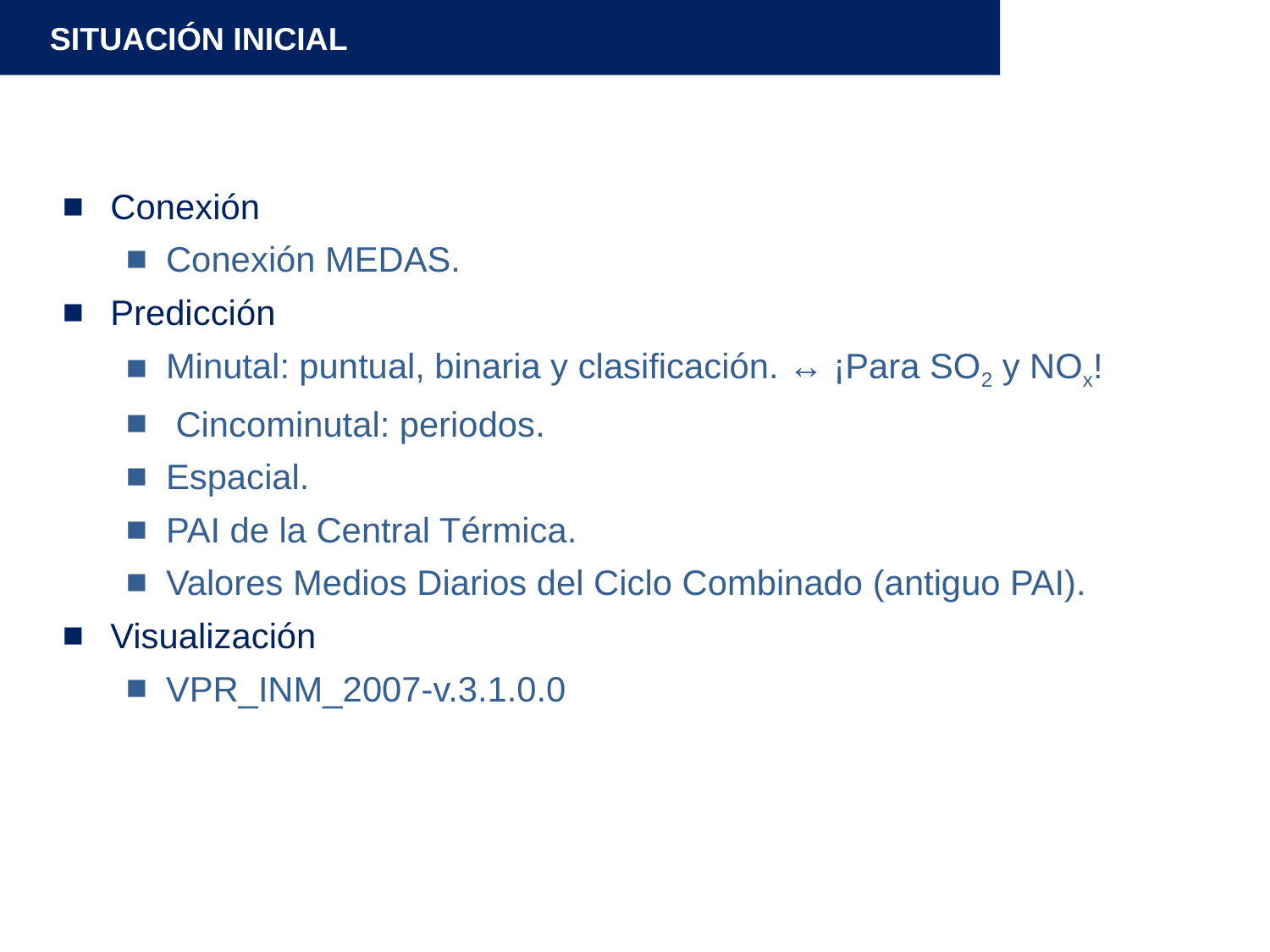

SITUACIÓN INICIAL

Conexión
Conexión MEDAS.
Predicción
Minutal: puntual, binaria y clasificación. ↔ ¡Para SO2 y NOx!
 Cincominutal: periodos.
Espacial.
PAI de la Central Térmica.
Valores Medios Diarios del Ciclo Combinado (antiguo PAI).
Visualización
VPR_INM_2007-v.3.1.0.0